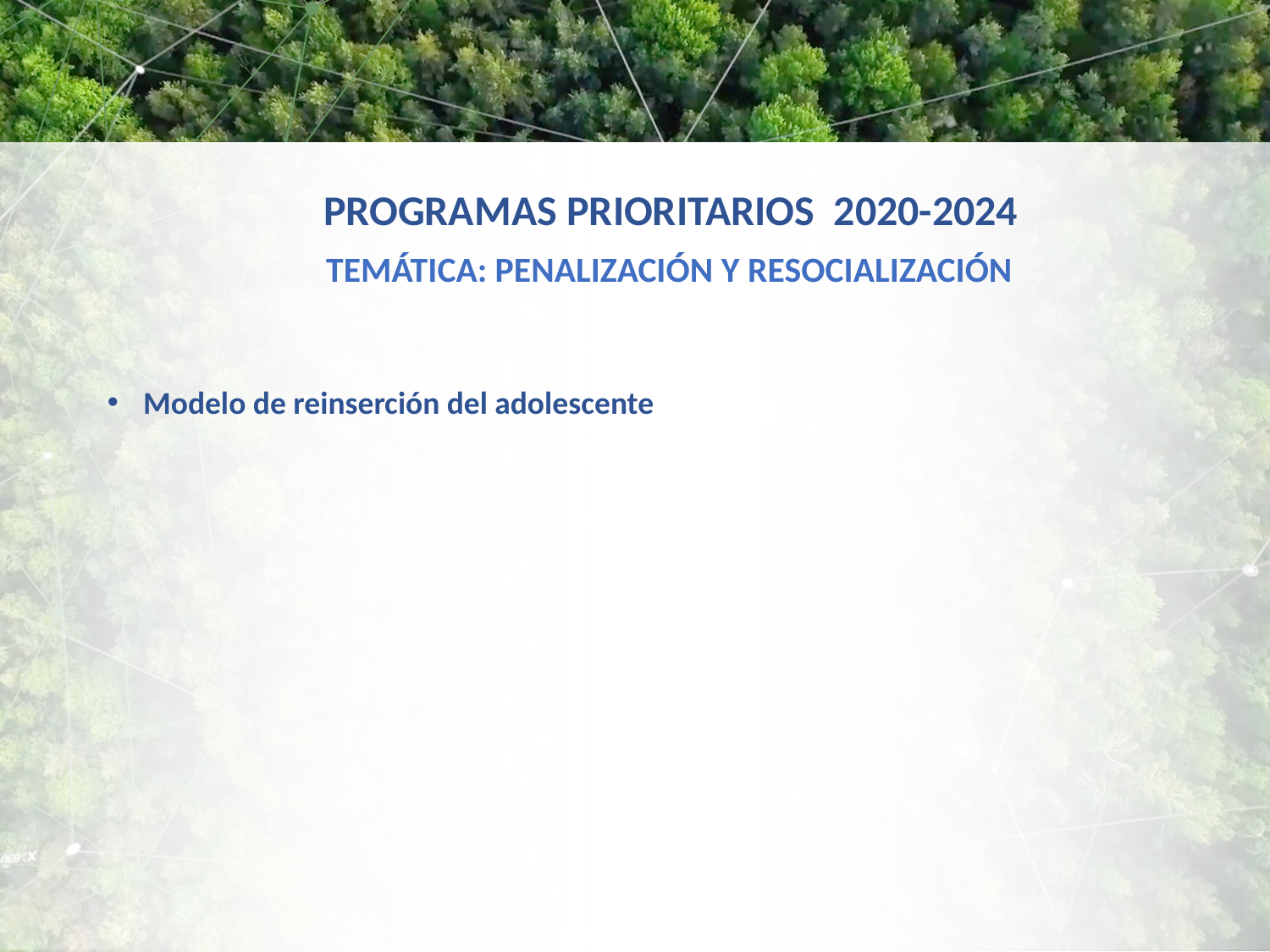

#
PROGRAMAS PRIORITARIOS  2020-2024
TEMÁTICA: PENALIZACIÓN Y RESOCIALIZACIÓN
Modelo de reinserción del adolescente